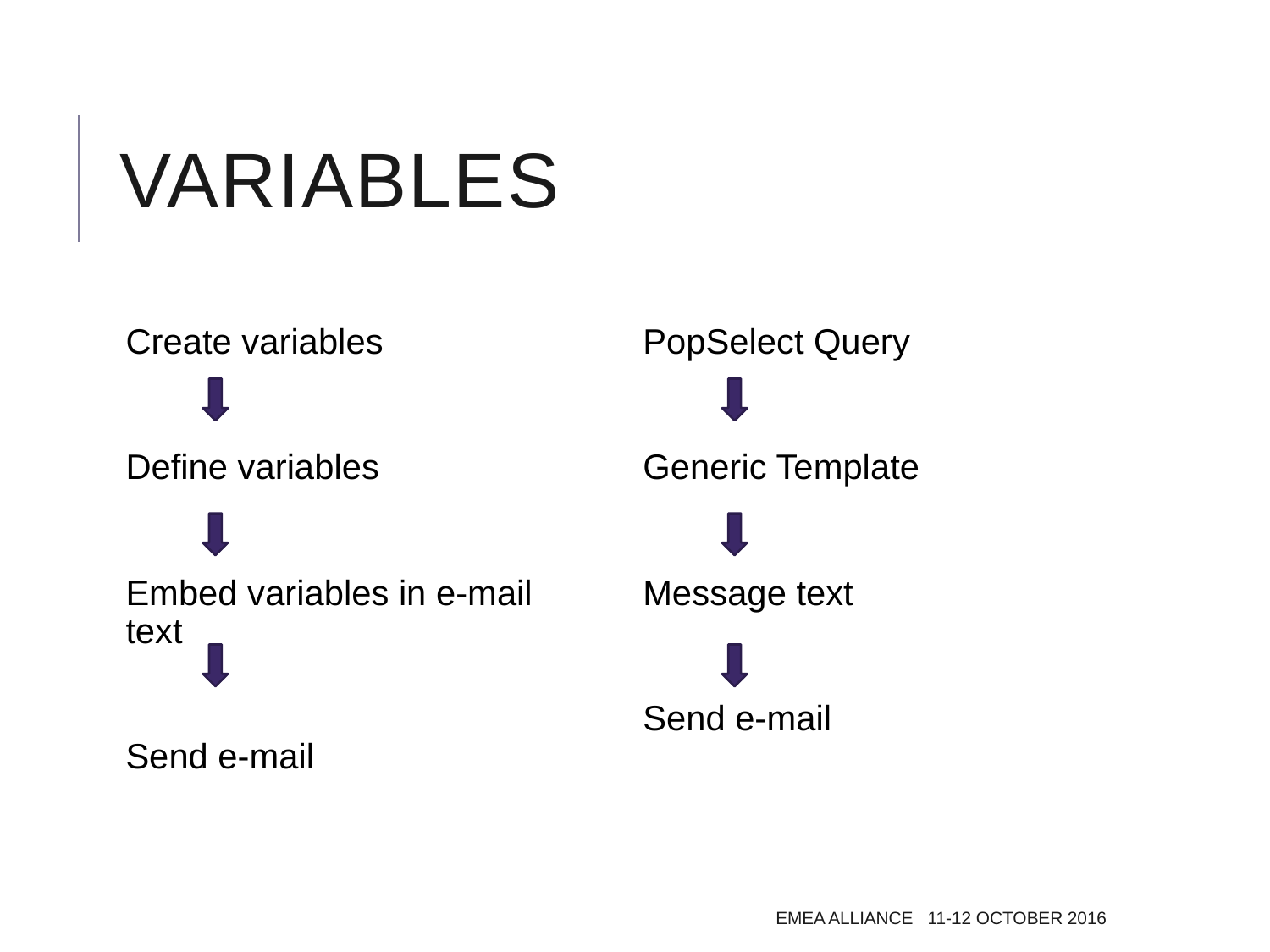

# variables
Create variables

Define variables

Embed variables in e-mail text

Send e-mail
PopSelect Query

Generic Template

Message text

Send e-mail

EMEA Alliance   11-12 October 2016